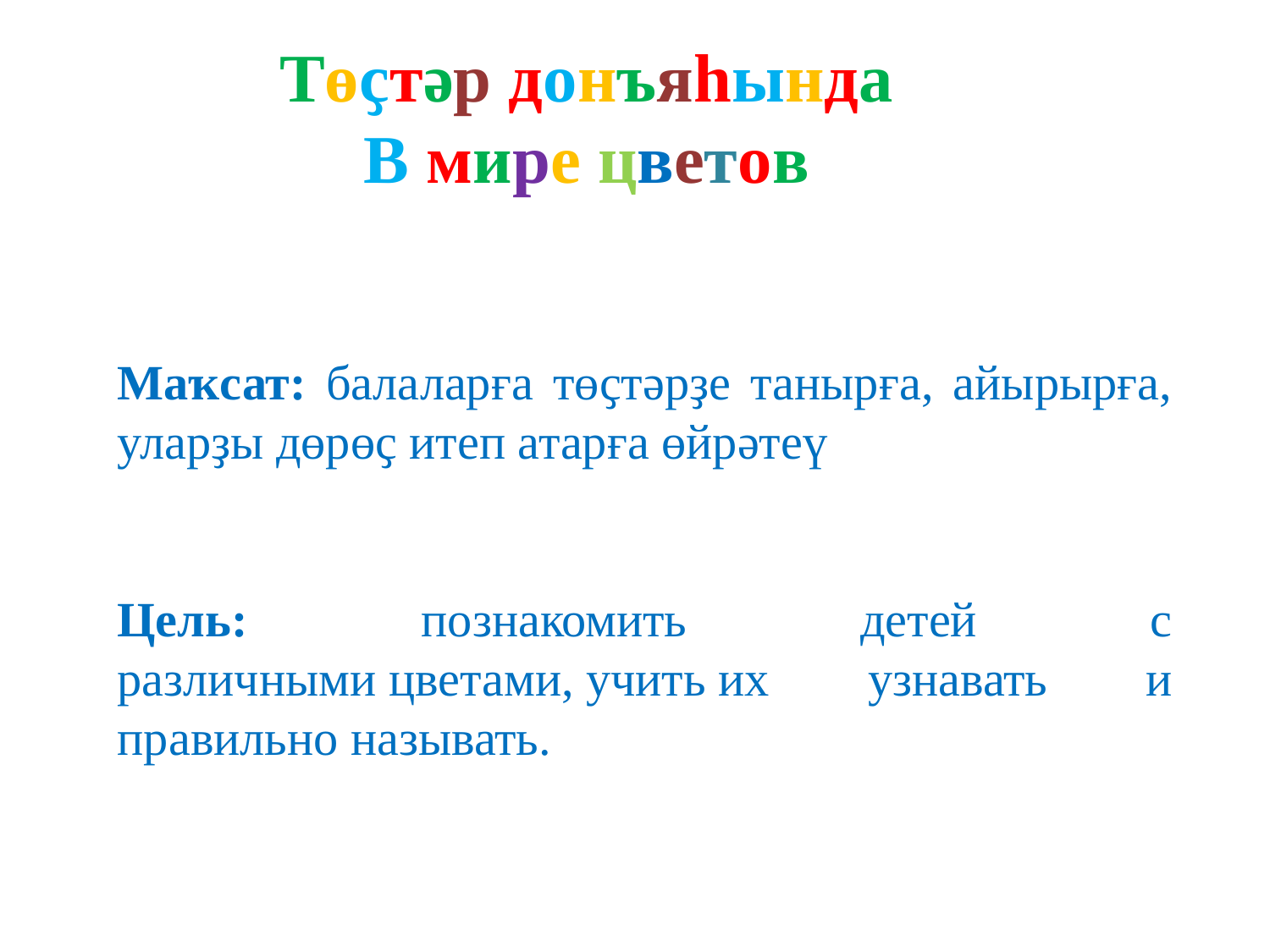

# Төҫтәр донъяһында В мире цветов

Маҡсат: балаларға төҫтәрҙе танырға, айырырға, уларҙы дөрөҫ итеп атарға өйрәтеү

Цель: познакомить детей с различными цветами, учить их узнавать и правильно называть.